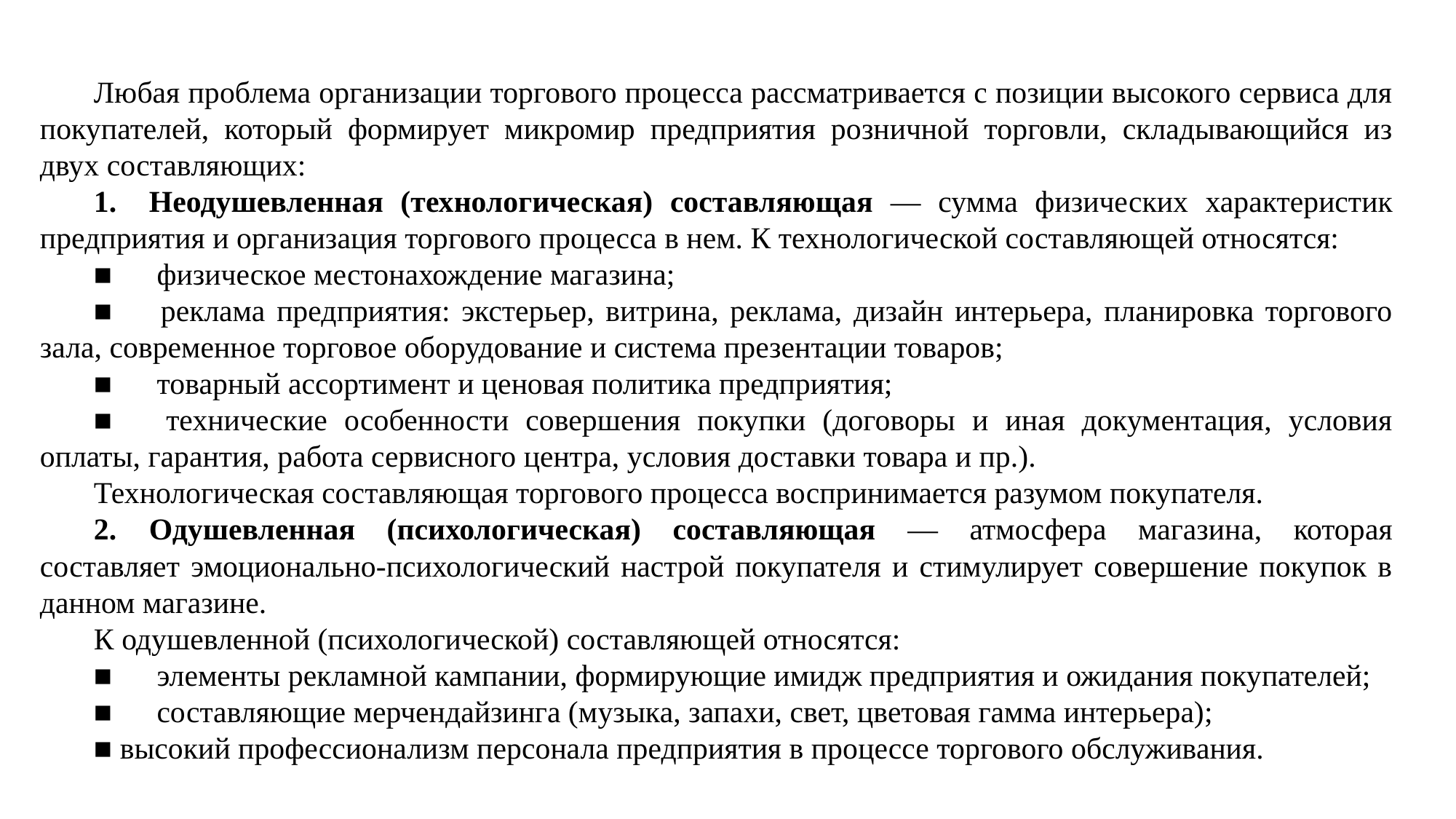

Любая проблема организации торгового процесса рассматривается с позиции высокого сервиса для покупателей, который формирует микромир предприятия розничной торговли, складывающийся из двух составляющих:
1.	Неодушевленная (технологическая) составляющая — сумма физических характеристик предприятия и организация торгового процесса в нем. К технологической составляющей относятся:
■	 физическое местонахождение магазина;
■	 реклама предприятия: экстерьер, витрина, реклама, дизайн интерьера, планировка торгового зала, современное торговое оборудование и система презентации товаров;
■	 товарный ассортимент и ценовая политика предприятия;
■	 технические особенности совершения покупки (договоры и иная документация, условия оплаты, гарантия, работа сервисного центра, условия доставки товара и пр.).
Технологическая составляющая торгового процесса воспринимается разумом покупателя.
2.	Одушевленная (психологическая) составляющая — атмосфера магазина, которая составляет эмоционально-психологический настрой покупателя и стимулирует совершение покупок в данном магазине.
К одушевленной (психологической) составляющей относятся:
■	 элементы рекламной кампании, формирующие имидж предприятия и ожидания покупателей;
■	 составляющие мерчендайзинга (музыка, запахи, свет, цветовая гамма интерьера);
■ высокий профессионализм персонала предприятия в процессе торгового обслуживания.